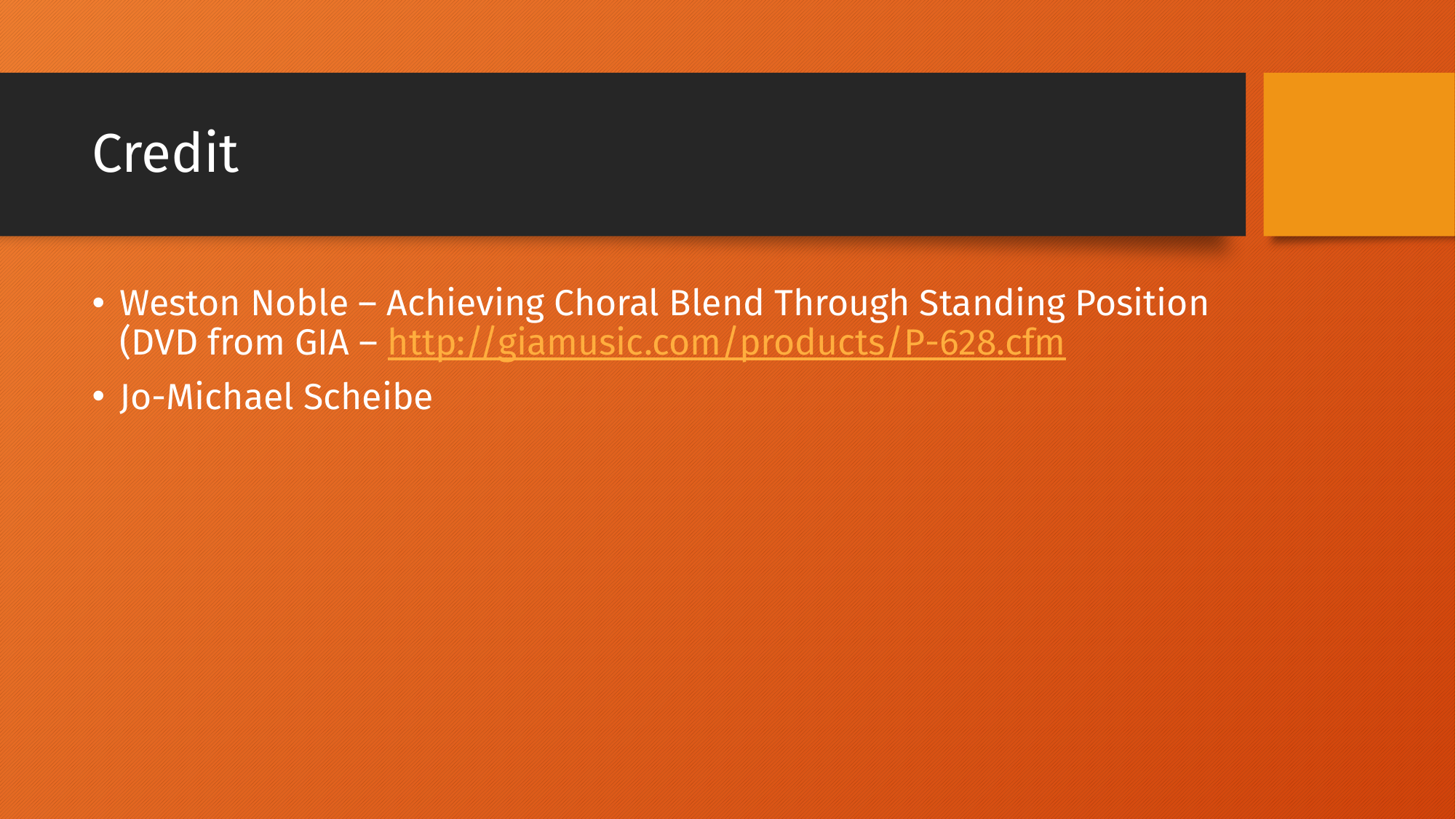

# Credit
Weston Noble – Achieving Choral Blend Through Standing Position (DVD from GIA – http://giamusic.com/products/P-628.cfm
Jo-Michael Scheibe